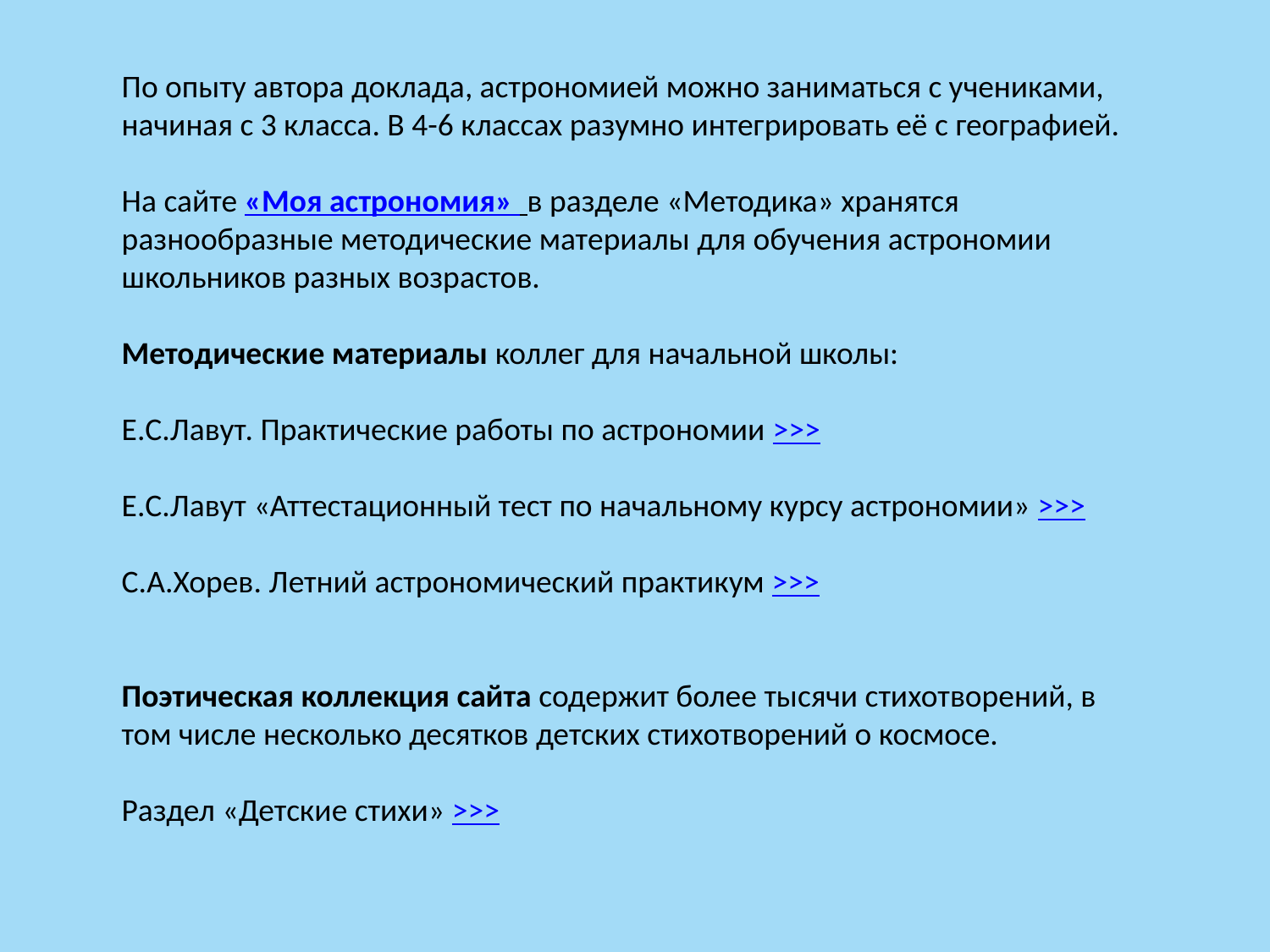

По опыту автора доклада, астрономией можно заниматься с учениками, начиная с 3 класса. В 4-6 классах разумно интегрировать её с географией.

На сайте «Моя астрономия»  в разделе «Методика» хранятся разнообразные методические материалы для обучения астрономии школьников разных возрастов.

Методические материалы коллег для начальной школы:

Е.С.Лавут. Практические работы по астрономии >>>

Е.С.Лавут «Аттестационный тест по начальному курсу астрономии» >>>

С.А.Хорев. Летний астрономический практикум >>>

Поэтическая коллекция сайта содержит более тысячи стихотворений, в том числе несколько десятков детских стихотворений о космосе.

Раздел «Детские стихи» >>>